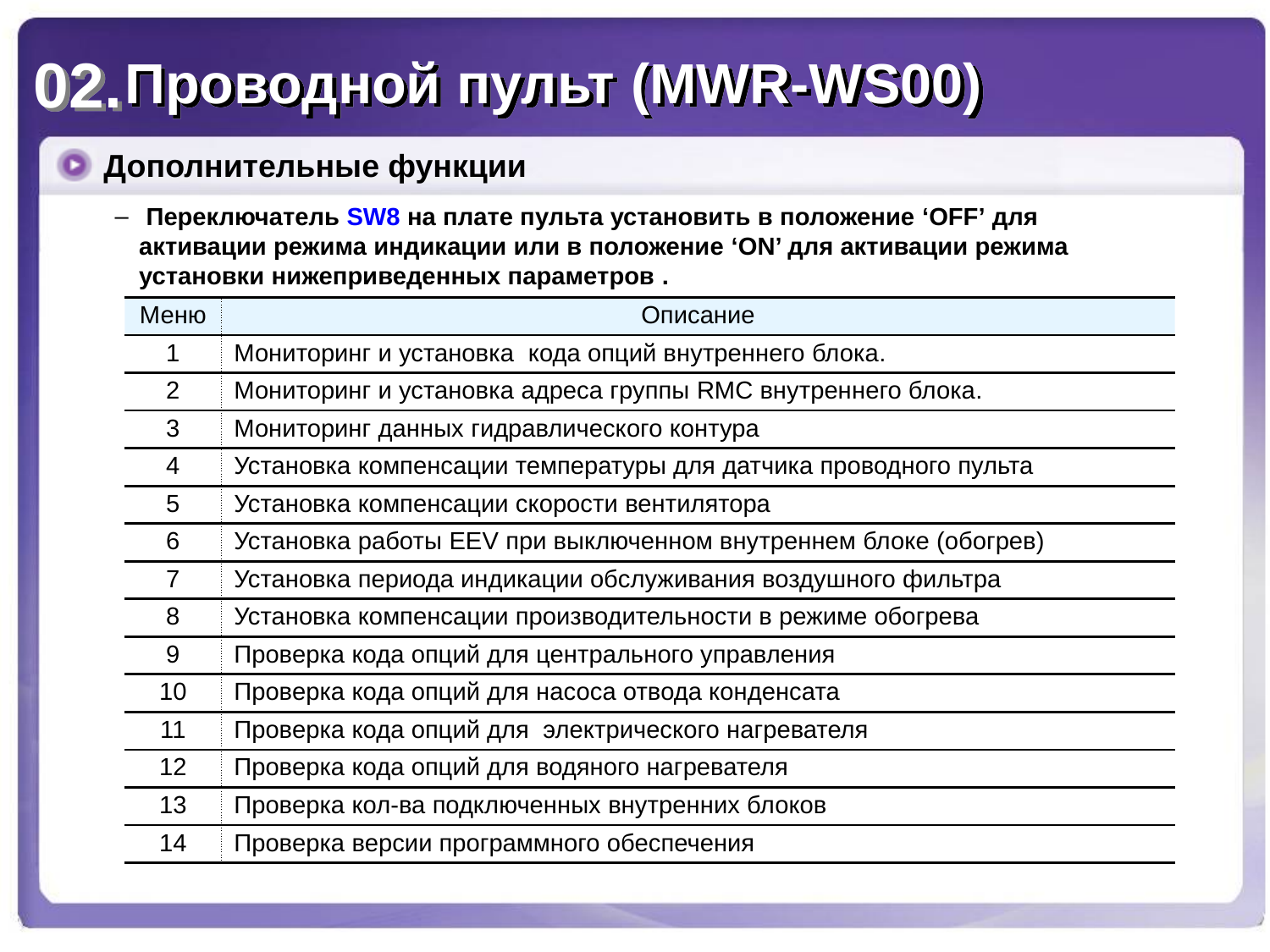

02.
Проводной пульт (MWR-WS00)
Дополнительные функции
 Переключатель SW8 на плате пульта установить в положение ‘OFF’ для активации режима индикации или в положение ‘ON’ для активации режима установки нижеприведенных параметров .
| Меню | Описание |
| --- | --- |
| 1 | Мониторинг и установка кода опций внутреннего блока. |
| 2 | Мониторинг и установка адреса группы RMC внутреннего блока. |
| 3 | Мониторинг данных гидравлического контура |
| 4 | Установка компенсации температуры для датчика проводного пульта |
| 5 | Установка компенсации скорости вентилятора |
| 6 | Установка работы EEV при выключенном внутреннем блоке (обогрев) |
| 7 | Установка периода индикации обслуживания воздушного фильтра |
| 8 | Установка компенсации производительности в режиме обогрева |
| 9 | Проверка кода опций для центрального управления |
| 10 | Проверка кода опций для насоса отвода конденсата |
| 11 | Проверка кода опций для электрического нагревателя |
| 12 | Проверка кода опций для водяного нагревателя |
| 13 | Проверка кол-ва подключенных внутренних блоков |
| 14 | Проверка версии программного обеспечения |